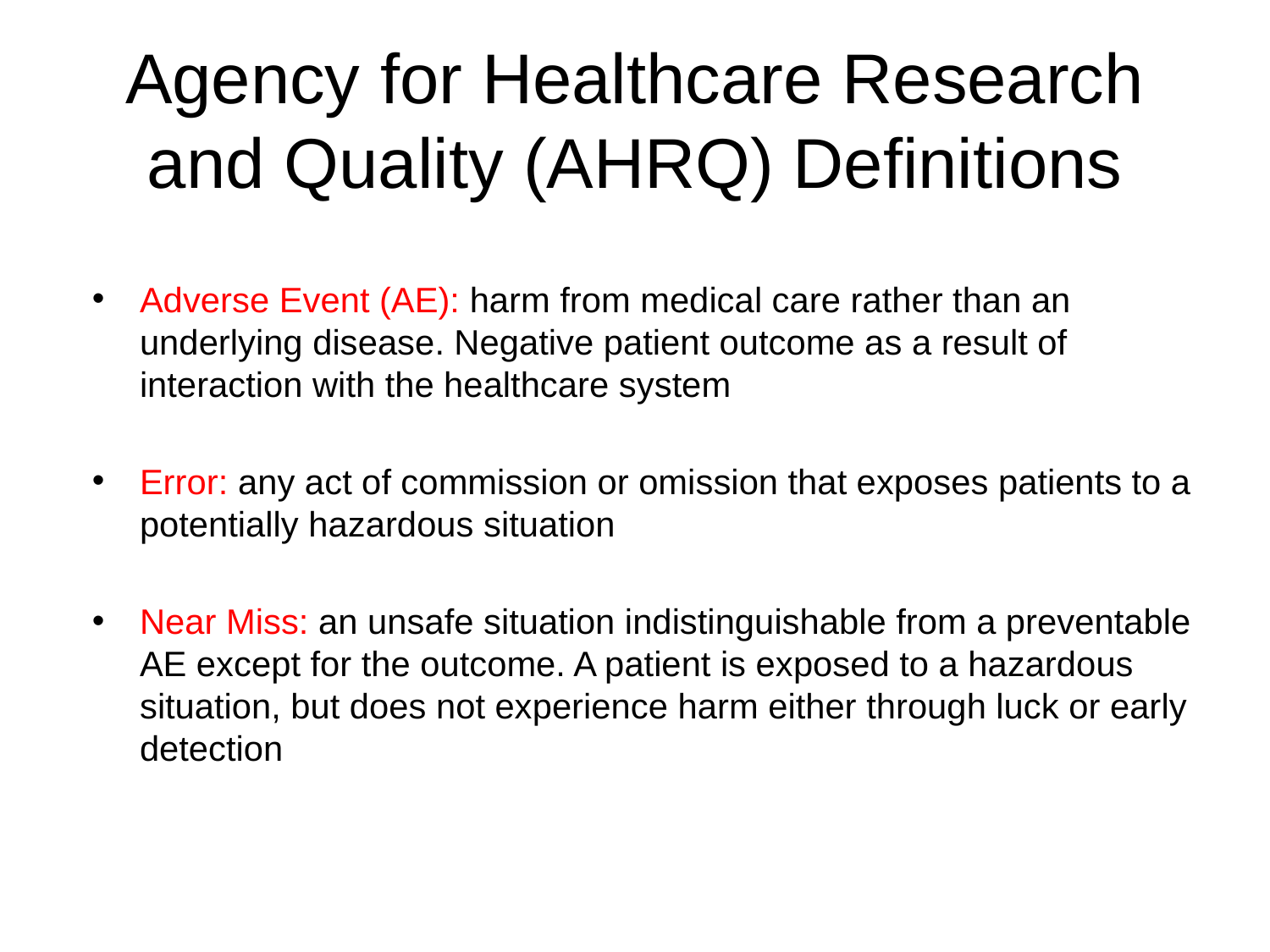

# Agency for Healthcare Research and Quality (AHRQ) Definitions

Adverse Event (AE): harm from medical care rather than an underlying disease. Negative patient outcome as a result of interaction with the healthcare system

Error: any act of commission or omission that exposes patients to a potentially hazardous situation

Near Miss: an unsafe situation indistinguishable from a preventable AE except for the outcome. A patient is exposed to a hazardous situation, but does not experience harm either through luck or early detection